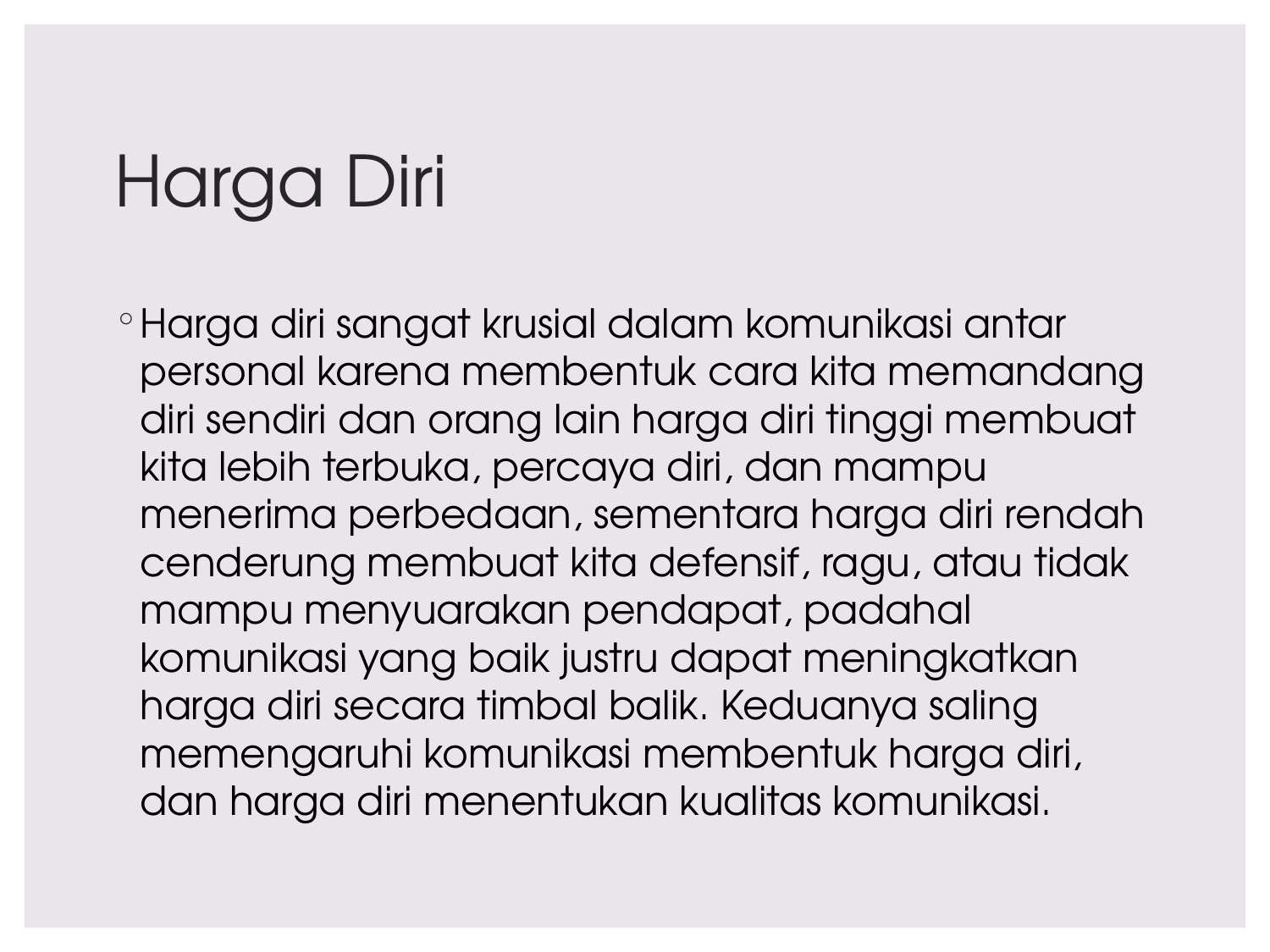

# Harga Diri
Harga diri sangat krusial dalam komunikasi antar personal karena membentuk cara kita memandang diri sendiri dan orang lain harga diri tinggi membuat kita lebih terbuka, percaya diri, dan mampu menerima perbedaan, sementara harga diri rendah cenderung membuat kita defensif, ragu, atau tidak mampu menyuarakan pendapat, padahal komunikasi yang baik justru dapat meningkatkan harga diri secara timbal balik. Keduanya saling memengaruhi komunikasi membentuk harga diri, dan harga diri menentukan kualitas komunikasi.